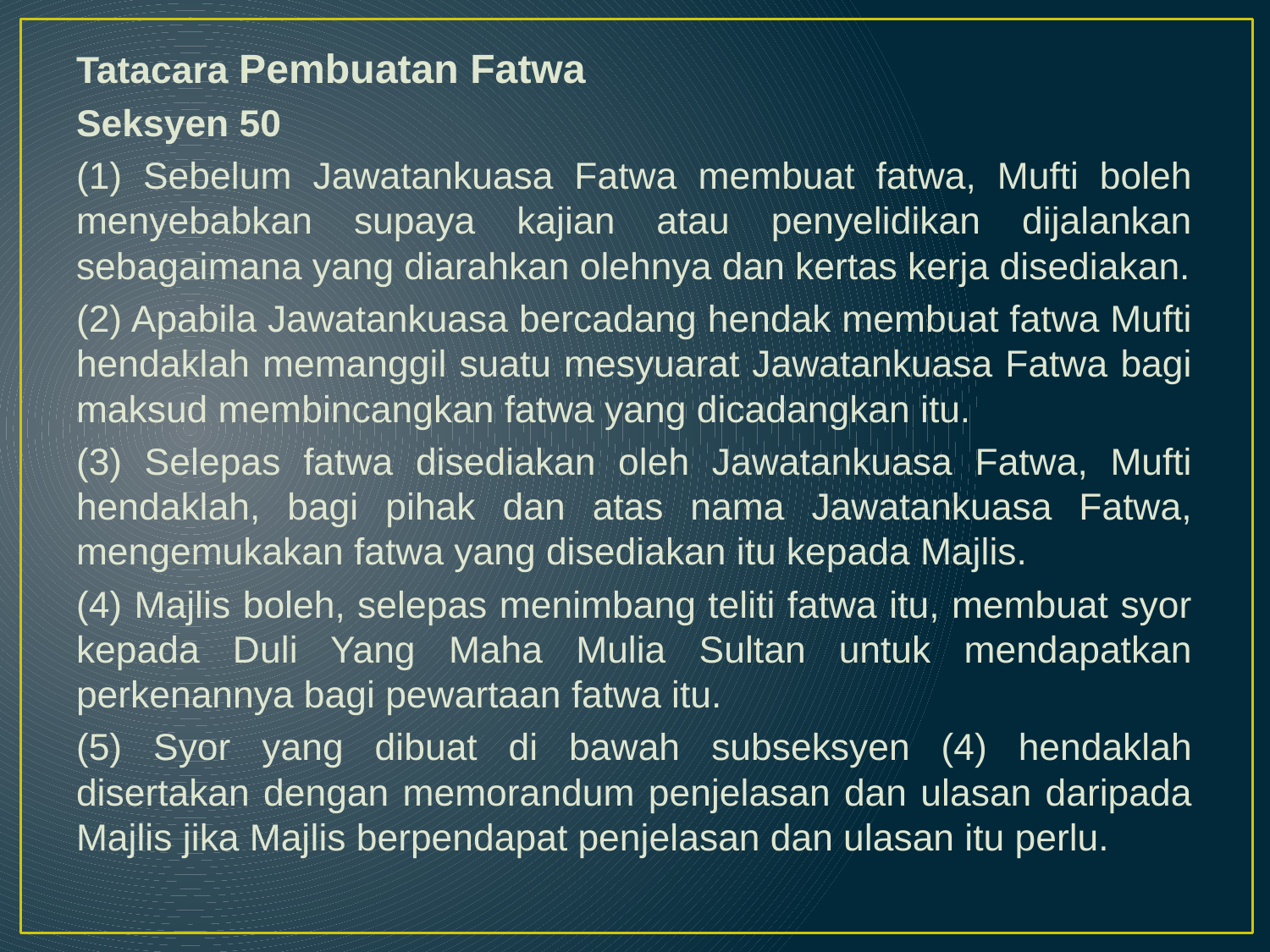

Tatacara Pembuatan Fatwa
Seksyen 50
(1) Sebelum Jawatankuasa Fatwa membuat fatwa, Mufti boleh menyebabkan supaya kajian atau penyelidikan dijalankan sebagaimana yang diarahkan olehnya dan kertas kerja disediakan.
(2) Apabila Jawatankuasa bercadang hendak membuat fatwa Mufti hendaklah memanggil suatu mesyuarat Jawatankuasa Fatwa bagi maksud membincangkan fatwa yang dicadangkan itu.
(3) Selepas fatwa disediakan oleh Jawatankuasa Fatwa, Mufti hendaklah, bagi pihak dan atas nama Jawatankuasa Fatwa, mengemukakan fatwa yang disediakan itu kepada Majlis.
(4) Majlis boleh, selepas menimbang teliti fatwa itu, membuat syor kepada Duli Yang Maha Mulia Sultan untuk mendapatkan perkenannya bagi pewartaan fatwa itu.
(5) Syor yang dibuat di bawah subseksyen (4) hendaklah disertakan dengan memorandum penjelasan dan ulasan daripada Majlis jika Majlis berpendapat penjelasan dan ulasan itu perlu.